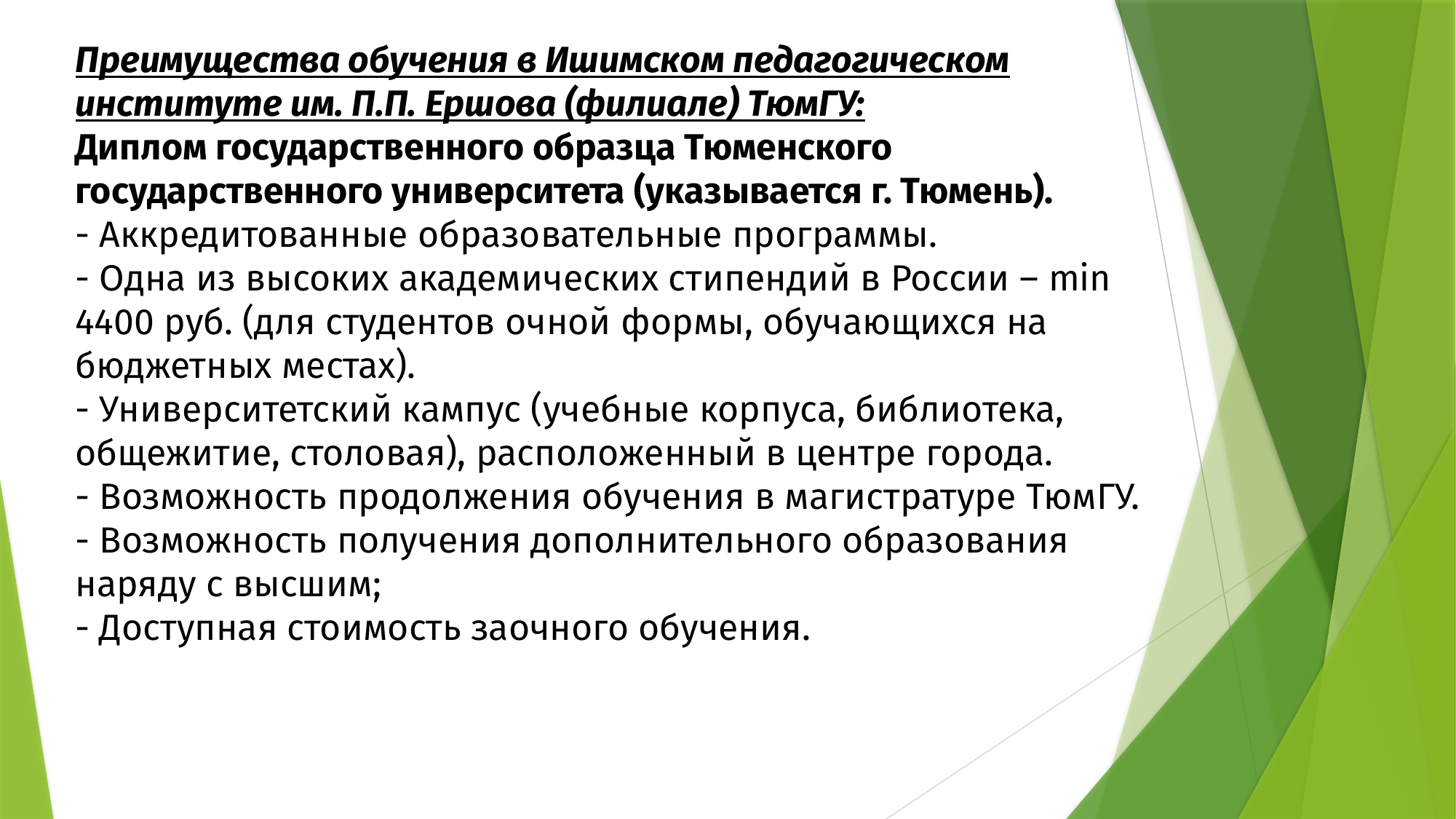

Преимущества обучения в Ишимском педагогическом институте им. П.П. Ершова (филиале) ТюмГУ:
Диплом государственного образца Тюменского государственного университета (указывается г. Тюмень).
- Аккредитованные образовательные программы.
- Одна из высоких академических стипендий в России – min 4400 руб. (для студентов очной формы, обучающихся на бюджетных местах).
- Университетский кампус (учебные корпуса, библиотека, общежитие, столовая), расположенный в центре города.
- Возможность продолжения обучения в магистратуре ТюмГУ.
- Возможность получения дополнительного образования наряду с высшим;
- Доступная стоимость заочного обучения.